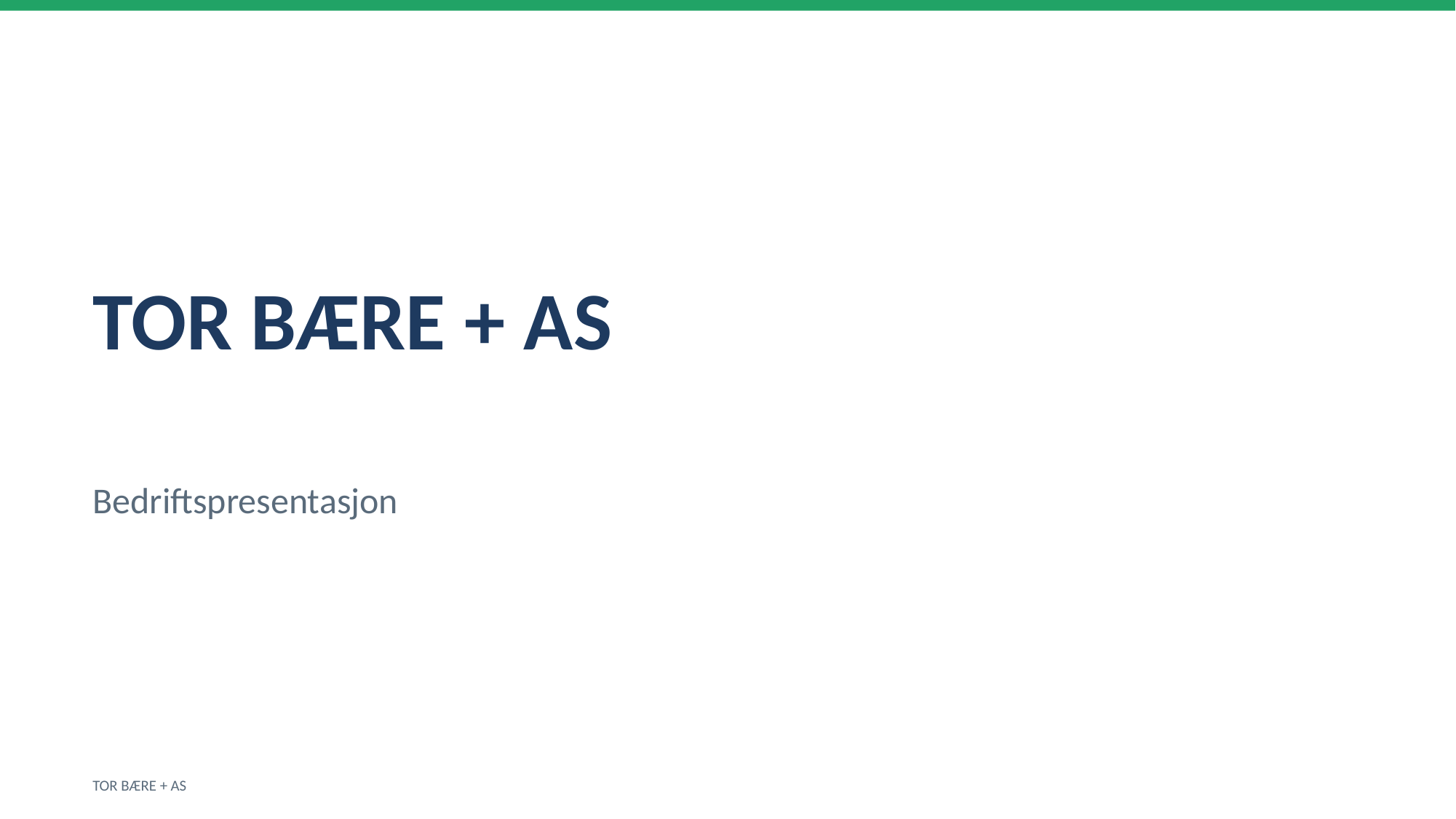

TOR BÆRE + AS
Bedriftspresentasjon
TOR BÆRE + AS